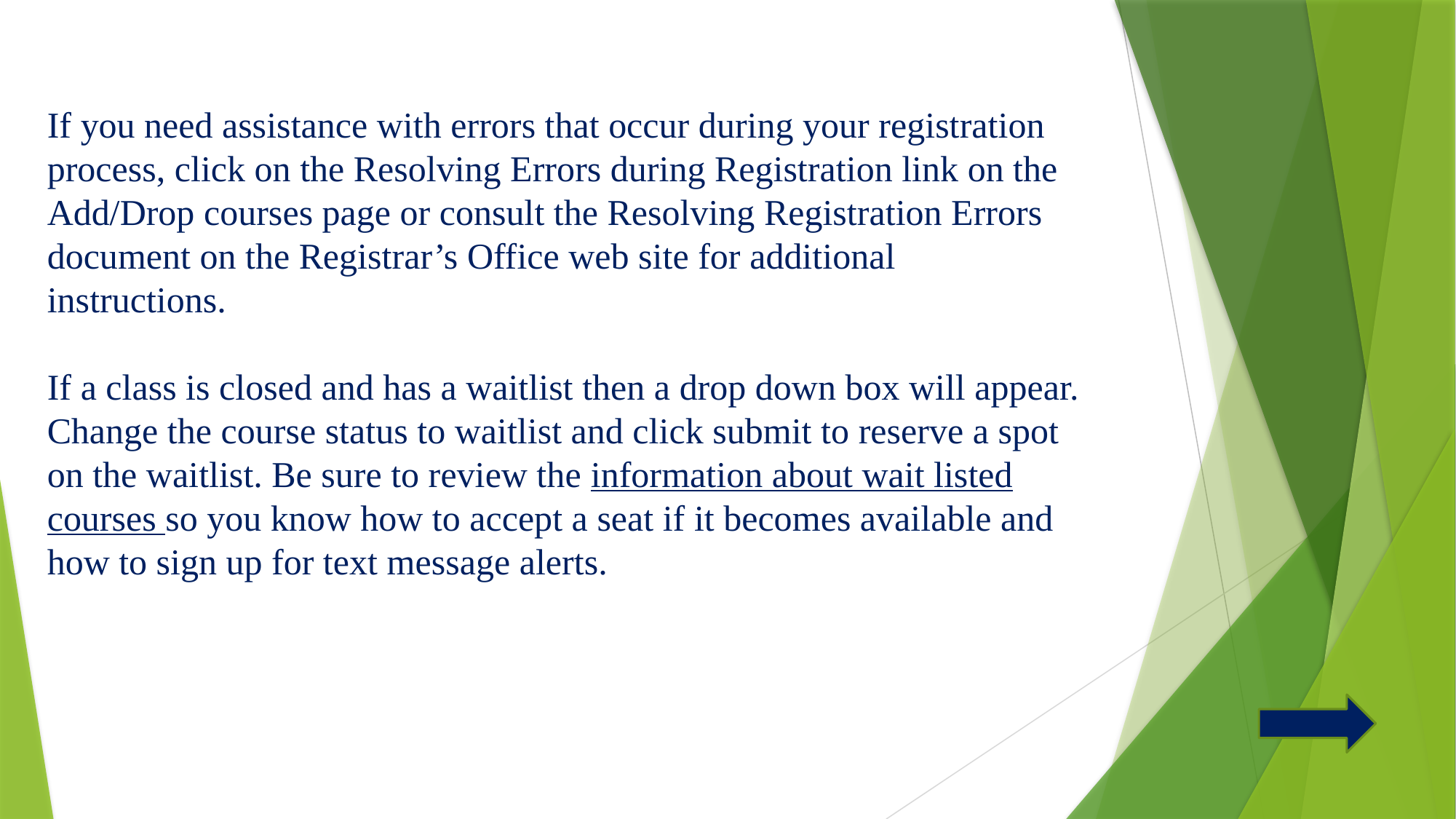

If you need assistance with errors that occur during your registration process, click on the Resolving Errors during Registration link on the Add/Drop courses page or consult the Resolving Registration Errors document on the Registrar’s Office web site for additional instructions.

If a class is closed and has a waitlist then a drop down box will appear. Change the course status to waitlist and click submit to reserve a spot on the waitlist. Be sure to review the information about wait listed courses so you know how to accept a seat if it becomes available and how to sign up for text message alerts.